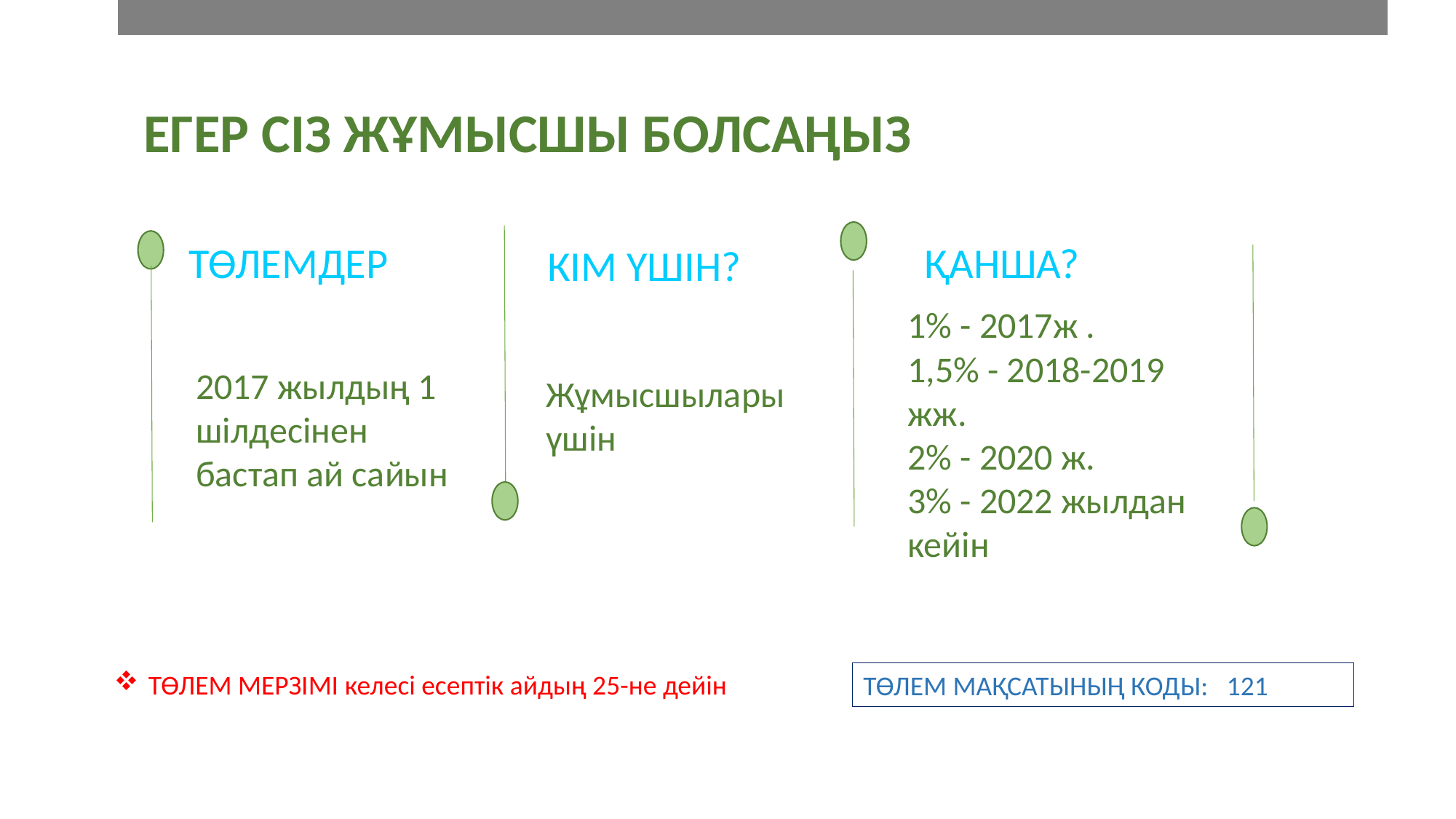

ЕГЕР СІЗ ЖҰМЫСШЫ БОЛСАҢЫЗ

ТӨЛЕМДЕР
ҚАНША?

КІМ ҮШІН?

2017 жылдың 1 шілдесінен бастап ай сайын

Жұмысшылары үшін

1% - 2017ж .
1,5% - 2018-2019 жж.
2% - 2020 ж.
3% - 2022 жылдан кейін

ТӨЛЕМ МЕРЗІМІ келесі есептік айдың 25-не дейін
ТӨЛЕМ МАҚСАТЫНЫҢ КОДЫ:   121